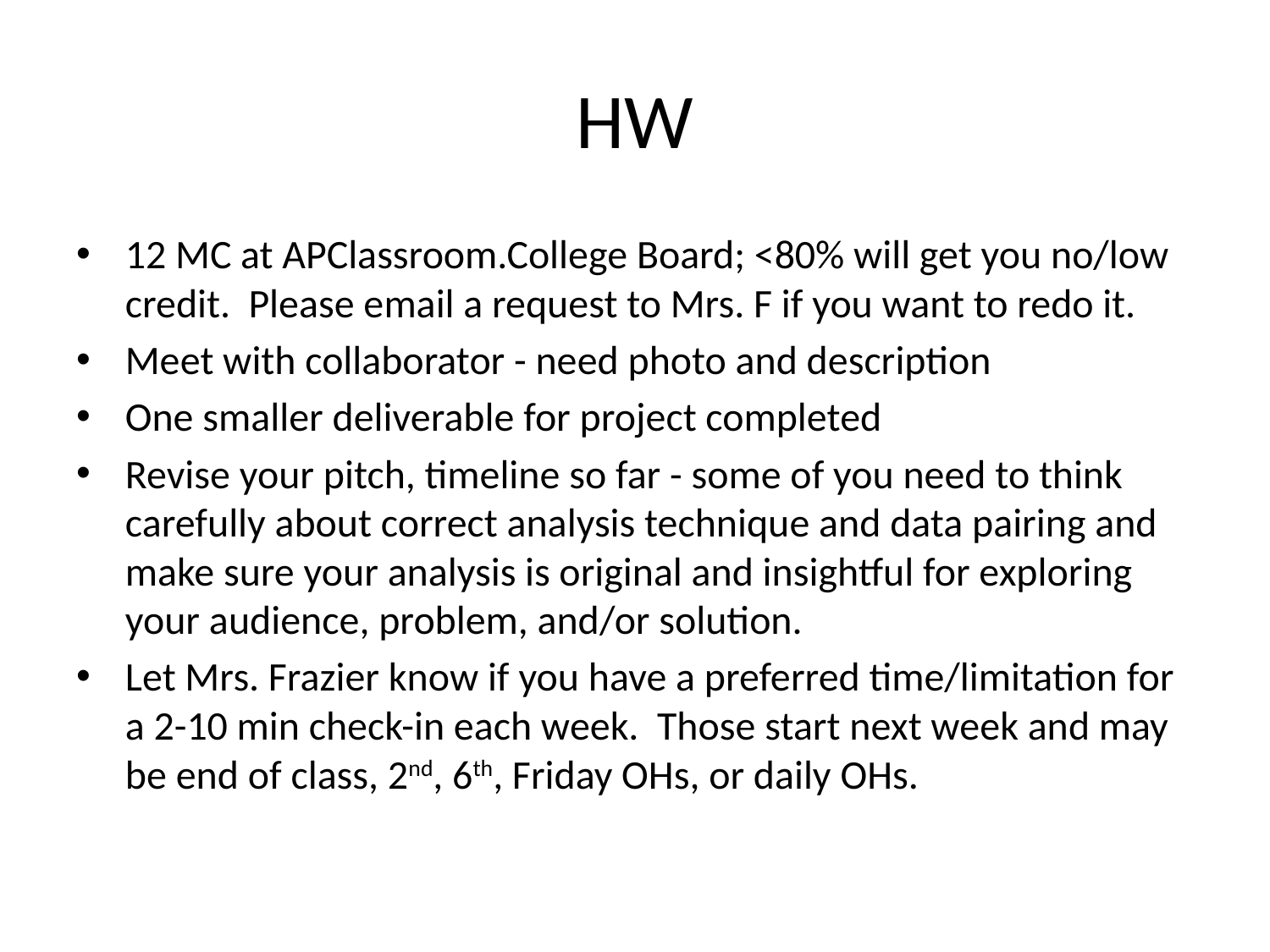

# HW
12 MC at APClassroom.College Board; <80% will get you no/low credit.  Please email a request to Mrs. F if you want to redo it.
Meet with collaborator - need photo and description
One smaller deliverable for project completed
Revise your pitch, timeline so far - some of you need to think carefully about correct analysis technique and data pairing and make sure your analysis is original and insightful for exploring your audience, problem, and/or solution.
Let Mrs. Frazier know if you have a preferred time/limitation for a 2-10 min check-in each week.  Those start next week and may be end of class, 2nd, 6th, Friday OHs, or daily OHs.